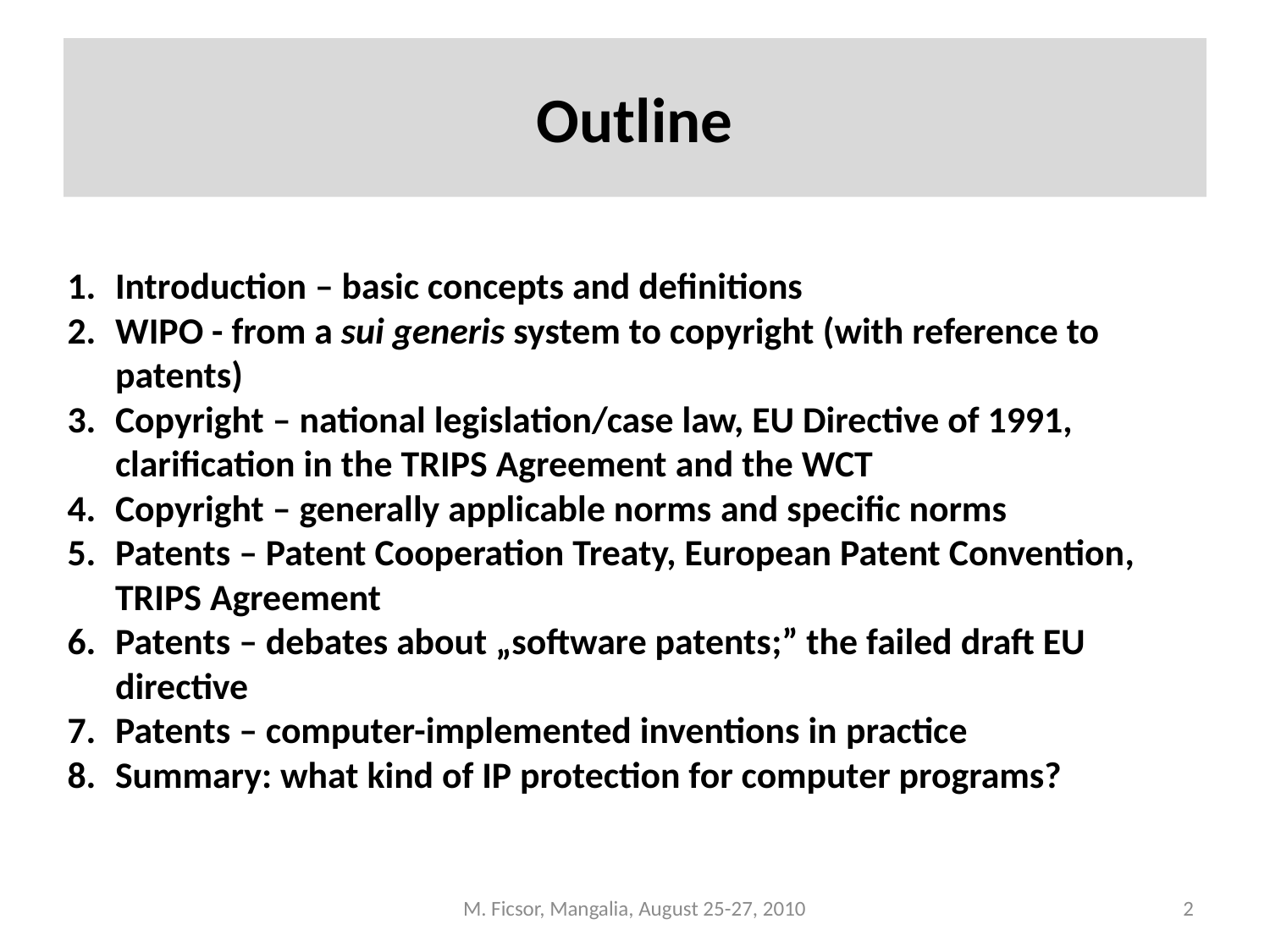

# Outline
Introduction – basic concepts and definitions
WIPO - from a sui generis system to copyright (with reference to patents)
Copyright – national legislation/case law, EU Directive of 1991, clarification in the TRIPS Agreement and the WCT
Copyright – generally applicable norms and specific norms
Patents – Patent Cooperation Treaty, European Patent Convention, TRIPS Agreement
Patents – debates about „software patents;” the failed draft EU directive
Patents – computer-implemented inventions in practice
Summary: what kind of IP protection for computer programs?
M. Ficsor, Mangalia, August 25-27, 2010
2